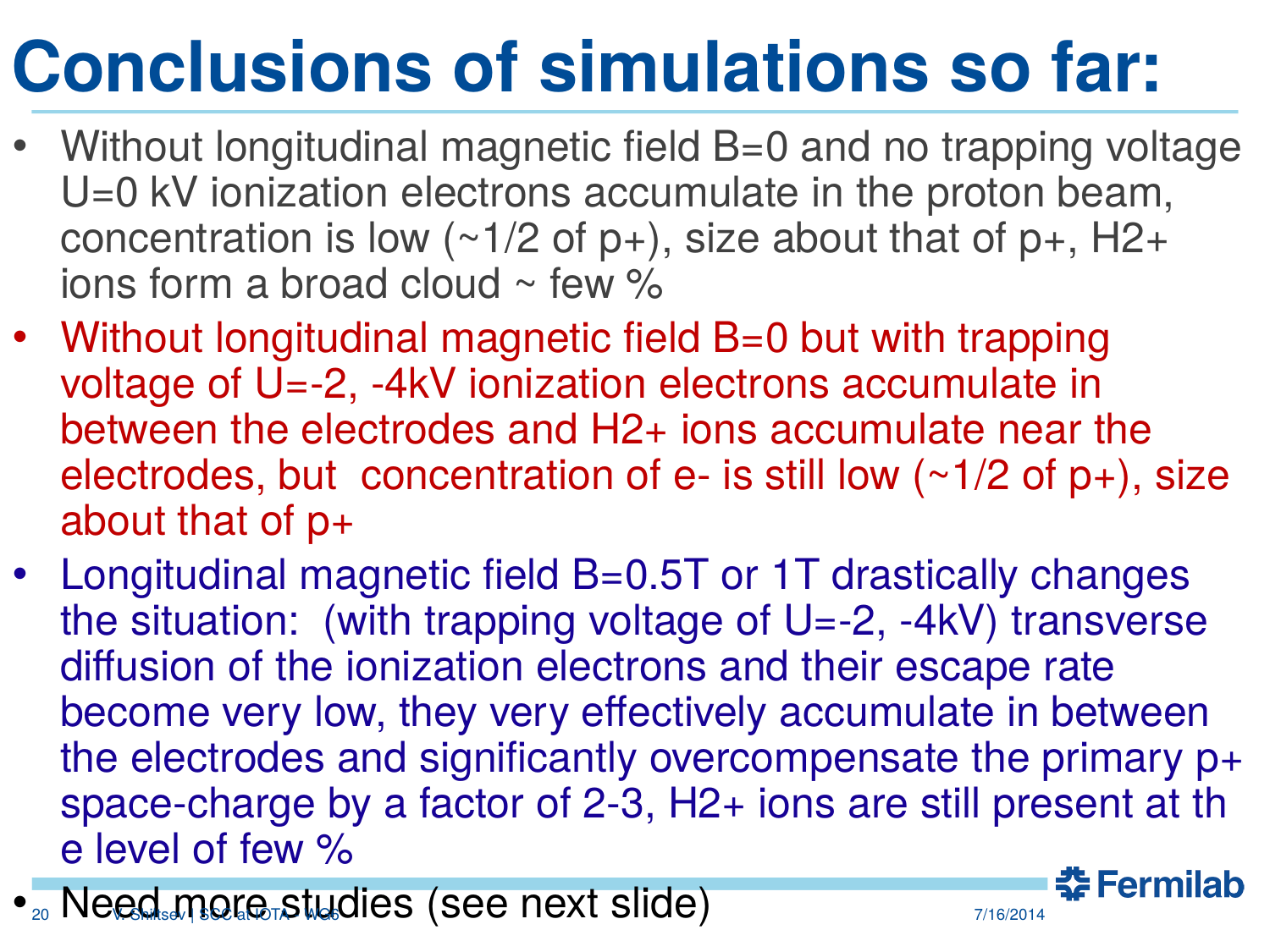

# Conclusions of simulations so far:
Without longitudinal magnetic field B=0 and no trapping voltage U=0 kV ionization electrons accumulate in the proton beam, concentration is low (~1/2 of p+), size about that of p+, H2+ ions form a broad cloud ~ few %
Without longitudinal magnetic field B=0 but with trapping voltage of U=-2, -4kV ionization electrons accumulate in between the electrodes and H2+ ions accumulate near the electrodes, but  concentration of e- is still low (~1/2 of p+), size about that of p+
Longitudinal magnetic field B=0.5T or 1T drastically changes the situation:  (with trapping voltage of U=-2, -4kV) transverse diffusion of the ionization electrons and their escape rate become very low, they very effectively accumulate in between the electrodes and significantly overcompensate the primary p+ space-charge by a factor of 2-3, H2+ ions are still present at th e level of few %
Need more studies (see next slide)
20
V. Shiltsev | SCC at IOTA - WG6
7/16/2014